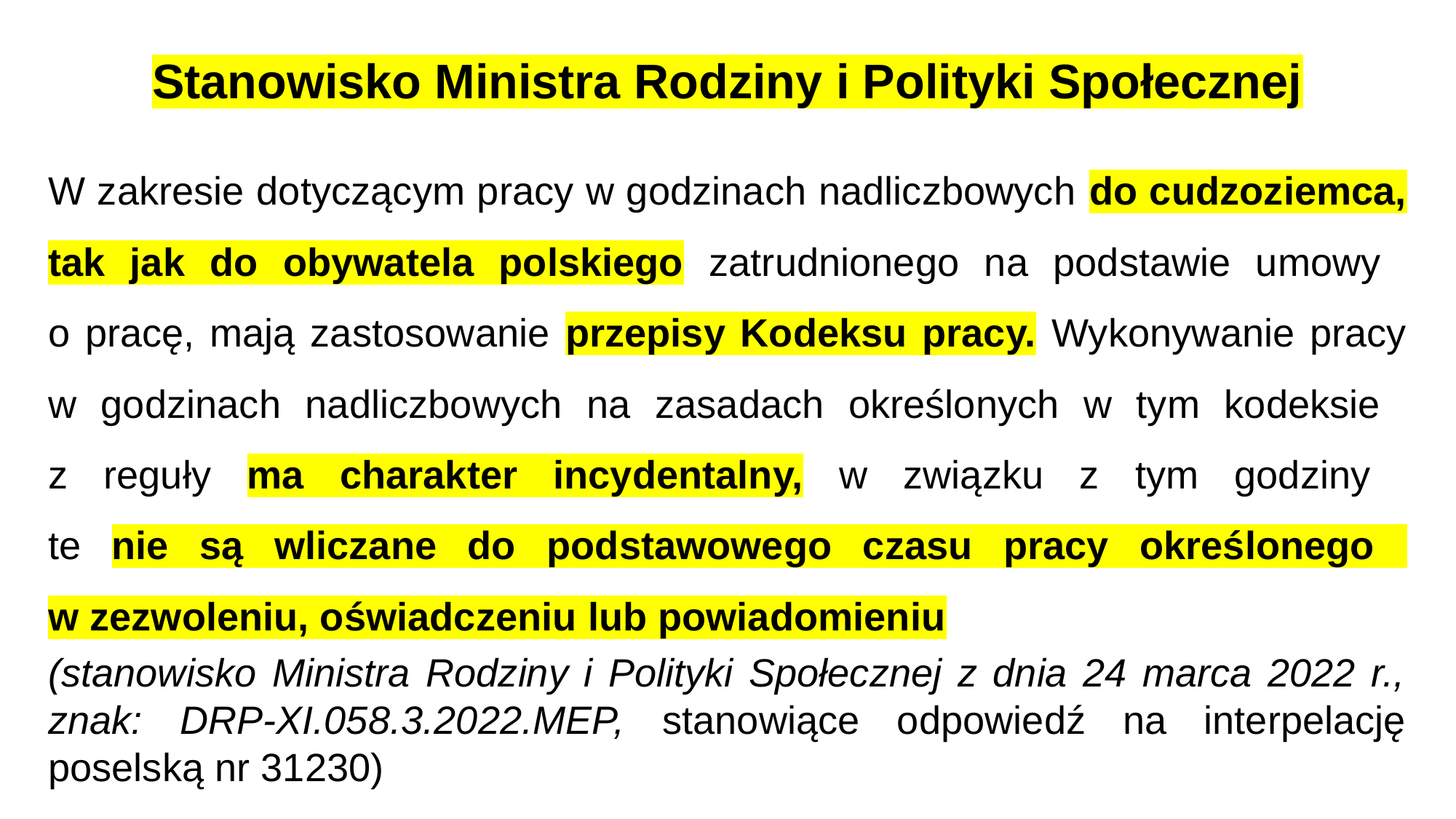

# Stanowisko Ministra Rodziny i Polityki Społecznej
W zakresie dotyczącym pracy w godzinach nadliczbowych do cudzoziemca, tak jak do obywatela polskiego zatrudnionego na podstawie umowy
o pracę, mają zastosowanie przepisy Kodeksu pracy. Wykonywanie pracy w godzinach nadliczbowych na zasadach określonych w tym kodeksie
z reguły ma charakter incydentalny, w związku z tym godziny
te nie są wliczane do podstawowego czasu pracy określonego
w zezwoleniu, oświadczeniu lub powiadomieniu
(stanowisko Ministra Rodziny i Polityki Społecznej z dnia 24 marca 2022 r., znak: DRP-XI.058.3.2022.MEP, stanowiące odpowiedź na interpelację poselską nr 31230)